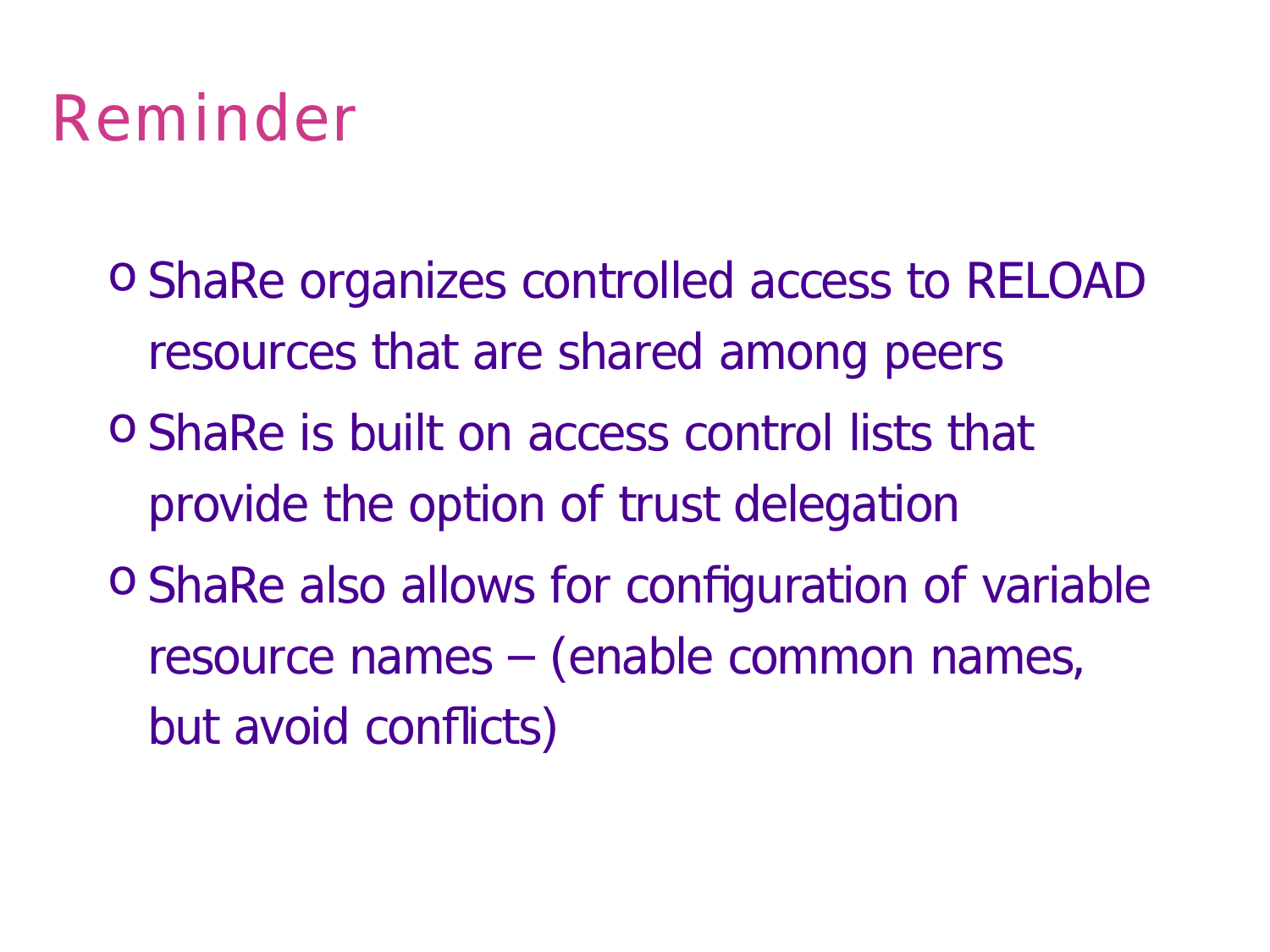

# Reminder
ShaRe organizes controlled access to RELOAD resources that are shared among peers
ShaRe is built on access control lists that provide the option of trust delegation
ShaRe also allows for configuration of variable resource names – (enable common names, but avoid conflicts)